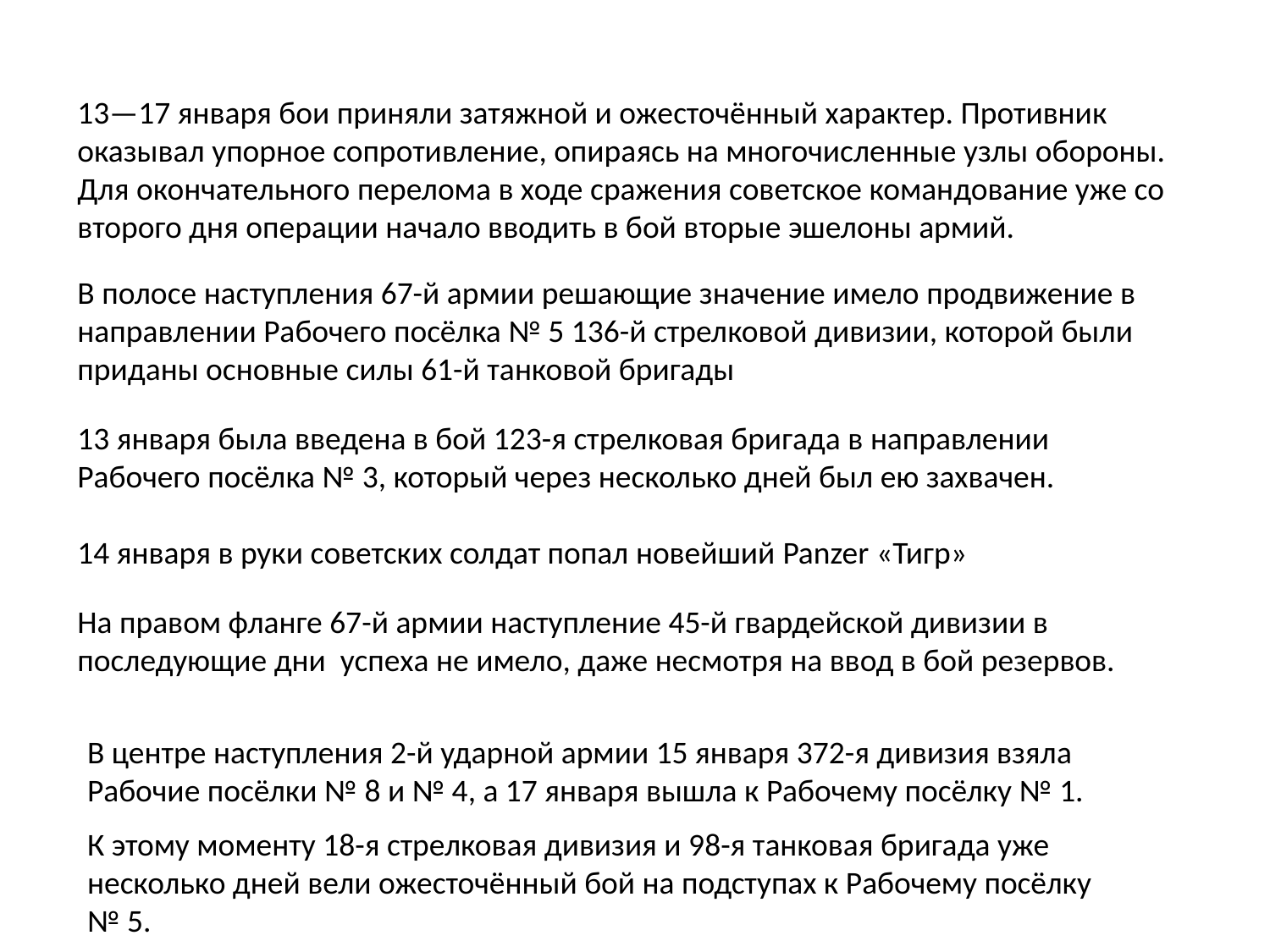

13—17 января бои приняли затяжной и ожесточённый характер. Противник оказывал упорное сопротивление, опираясь на многочисленные узлы обороны. Для окончательного перелома в ходе сражения советское командование уже со второго дня операции начало вводить в бой вторые эшелоны армий.
В полосе наступления 67-й армии решающие значение имело продвижение в направлении Рабочего посёлка № 5 136-й стрелковой дивизии, которой были приданы основные силы 61-й танковой бригады
13 января была введена в бой 123-я стрелковая бригада в направлении Рабочего посёлка № 3, который через несколько дней был ею захвачен.
14 января в руки советских солдат попал новейший Panzer «Тигр»
На правом фланге 67-й армии наступление 45-й гвардейской дивизии в последующие дни  успеха не имело, даже несмотря на ввод в бой резервов.
В центре наступления 2-й ударной армии 15 января 372-я дивизия взяла Рабочие посёлки № 8 и № 4, а 17 января вышла к Рабочему посёлку № 1.
К этому моменту 18-я стрелковая дивизия и 98-я танковая бригада уже несколько дней вели ожесточённый бой на подступах к Рабочему посёлку № 5.